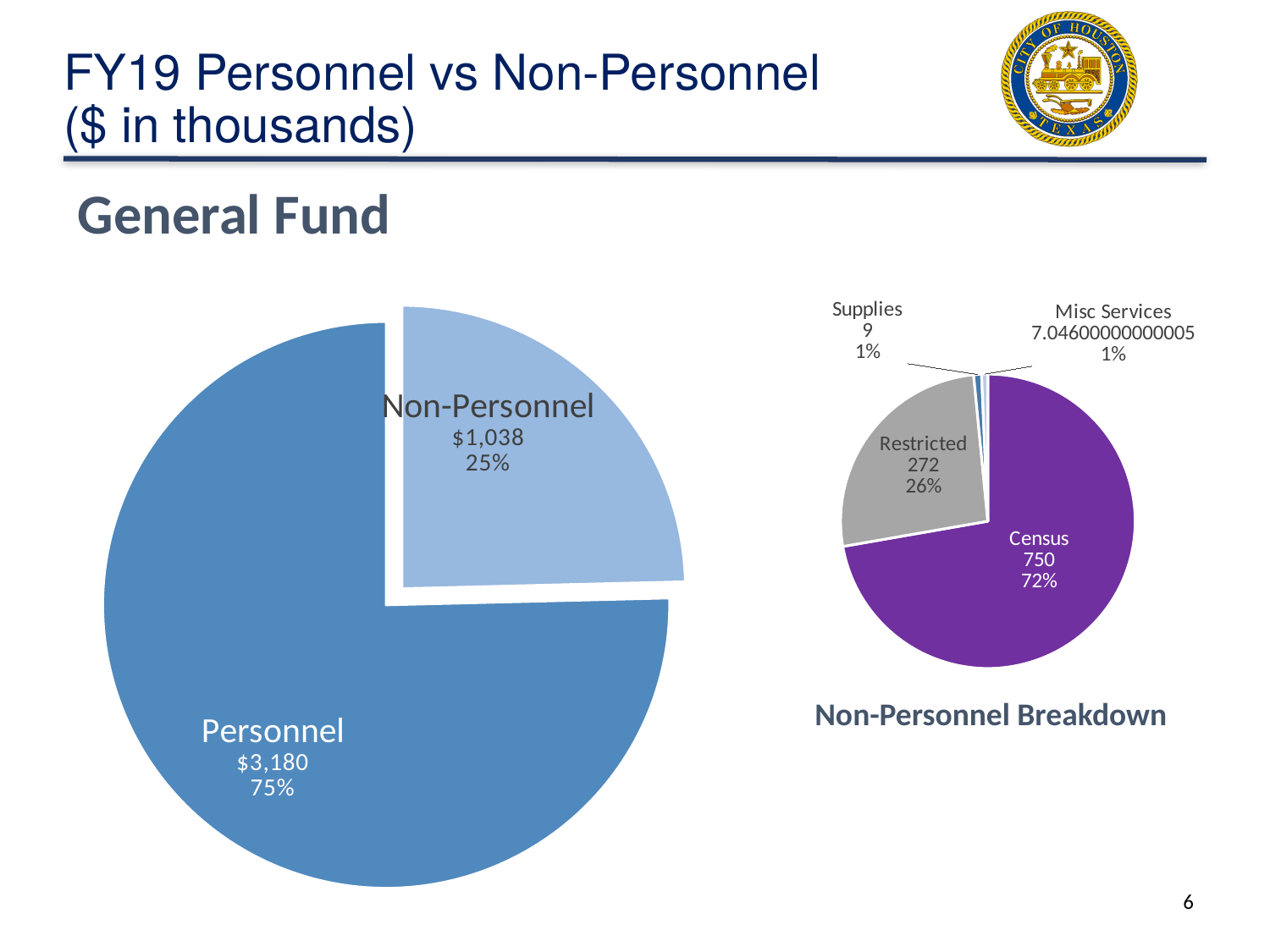

# FY19 Personnel vs Non-Personnel ($ in thousands)

### Chart

| Category |  |
|---|---|
|  Census  | 750.0 |
|  Restricted  | 272.0 |
|  Supplies  | 9.0 |
|  Misc Services  | 7.046000000000049 |
General Fund

### Chart

| Category | General  |
|---|---|
| Non-Personnel | 1038.046 |
|  Personnel  | 3180.228 |
Non-Personnel Breakdown
6